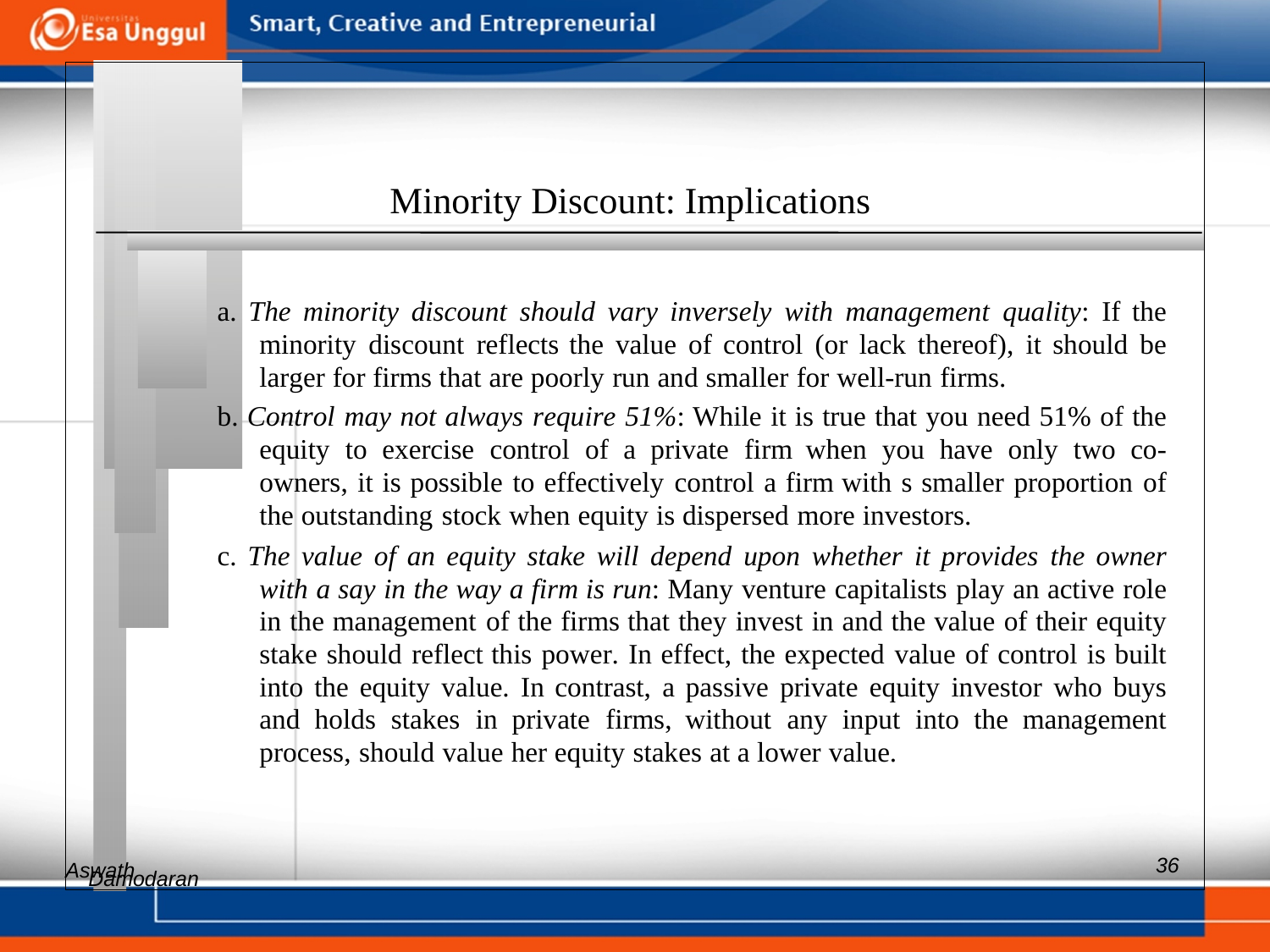

Minority Discount: Implications
a. The minority discount should vary inversely with management quality: If the minority discount reflects the value of control (or lack thereof), it should be larger for firms that are poorly run and smaller for well-run firms.
b. Control may not always require 51%: While it is true that you need 51% of the equity  to  exercise  control  of  a  private  firm when  you  have  only  two  co- owners, it is possible to effectively control a firm with s smaller proportion of the outstanding stock when equity is dispersed more investors.
c. The value of an equity stake will depend upon whether it provides the owner with a say in the way a firm is run: Many venture capitalists play an active role in the management of the firms that they invest in and the value of their equity stake should reflect this power. In effect, the expected value of control is built into the equity value. In contrast, a passive private equity investor who buys and holds  stakes  in private  firms, without  any input  into the management process, should value her equity stakes at a lower value.
Aswath

36
Damodaran